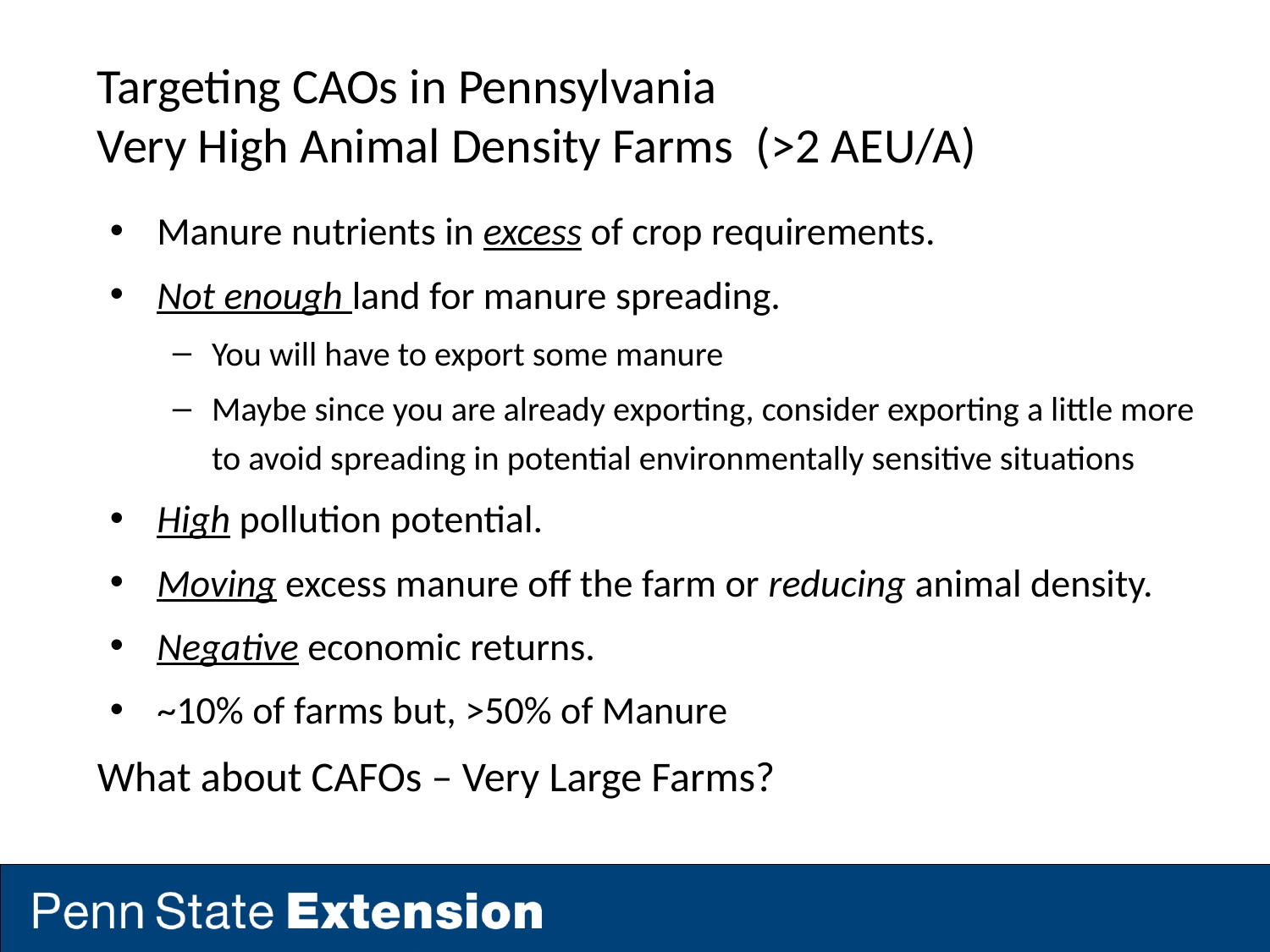

# Targeting CAOs in Pennsylvania Very High Animal Density Farms  (>2 AEU/A)
Manure nutrients in excess of crop requirements.
Not enough land for manure spreading.
You will have to export some manure
Maybe since you are already exporting, consider exporting a little more to avoid spreading in potential environmentally sensitive situations
High pollution potential.
Moving excess manure off the farm or reducing animal density.
Negative economic returns.
~10% of farms but, >50% of Manure
What about CAFOs – Very Large Farms?